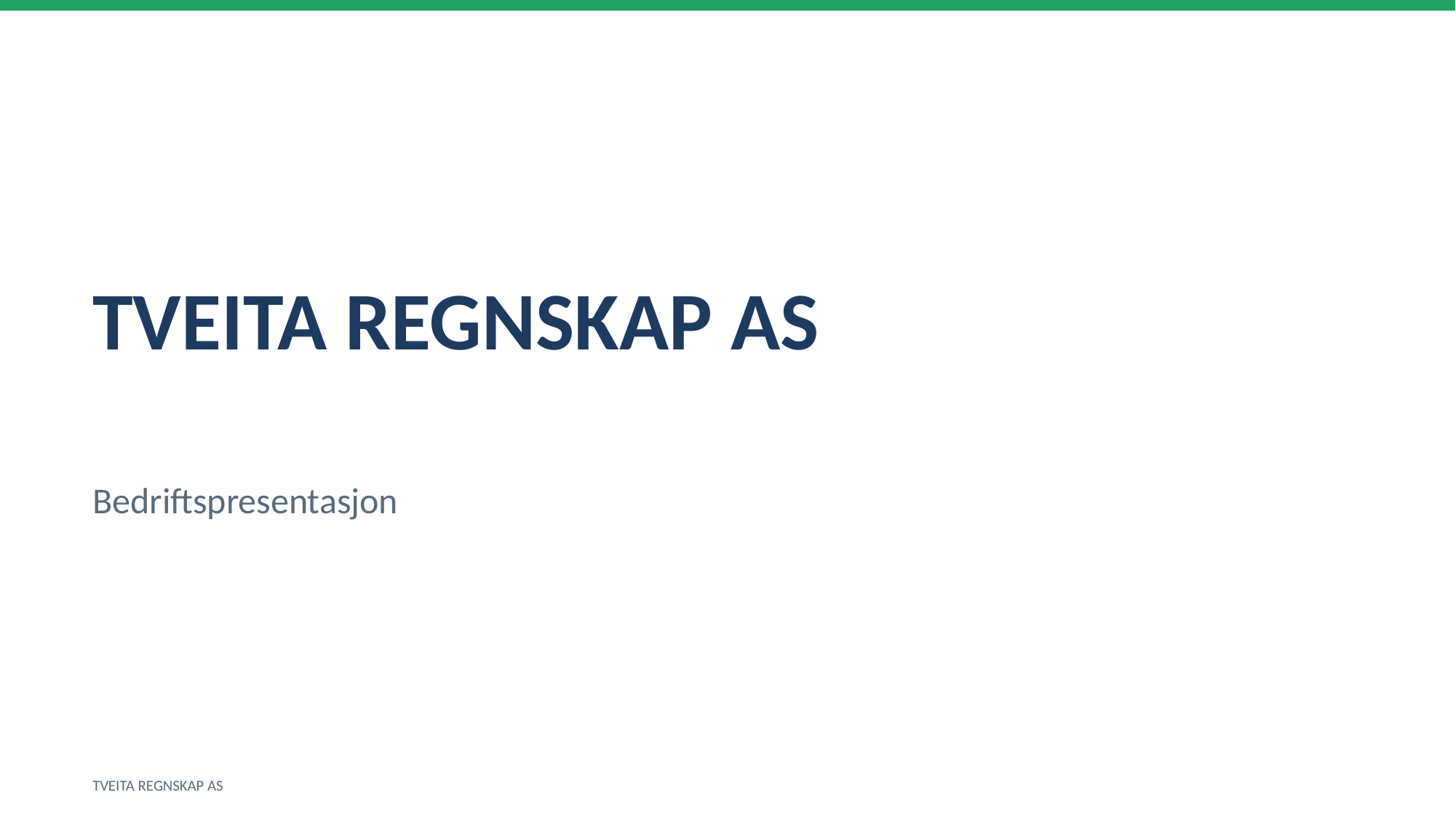

TVEITA REGNSKAP AS
Bedriftspresentasjon
TVEITA REGNSKAP AS